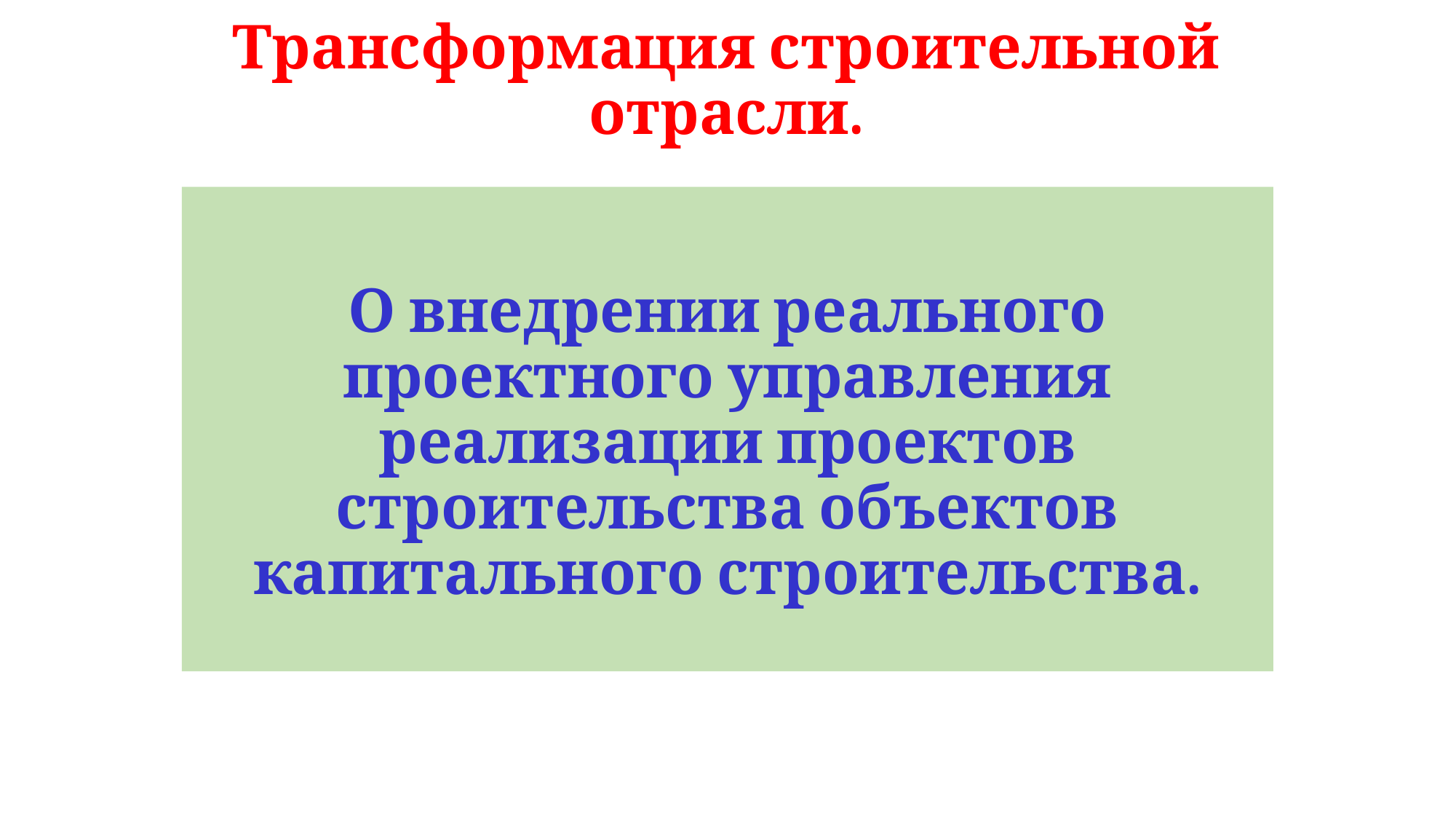

# Трансформация строительной отрасли.

О внедрении реального проектного управления реализации проектов строительства объектов капитального строительства.
3